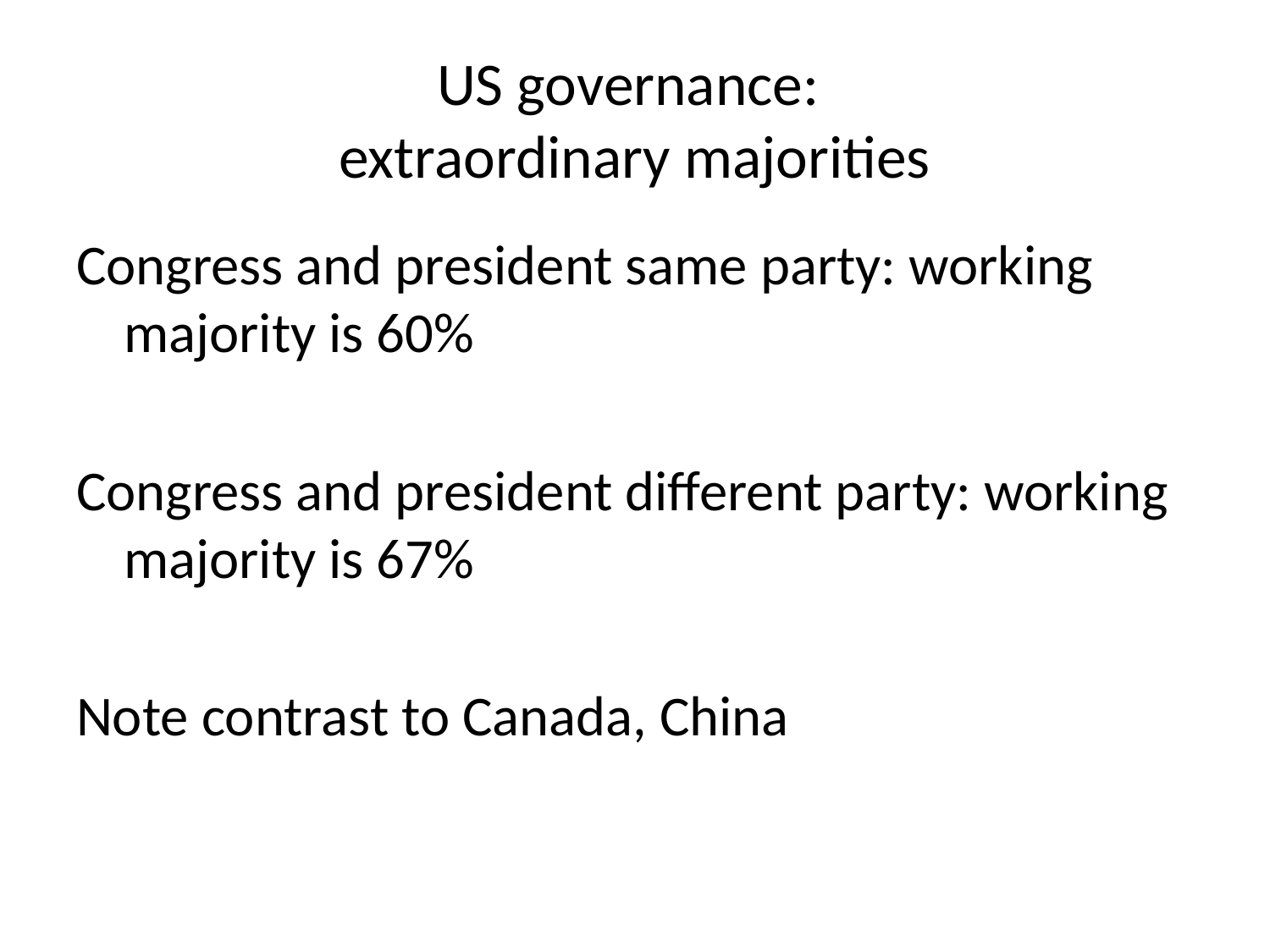

# US governance: extraordinary majorities
Congress and president same party: working majority is 60%

Congress and president different party: working majority is 67%

Note contrast to Canada, China